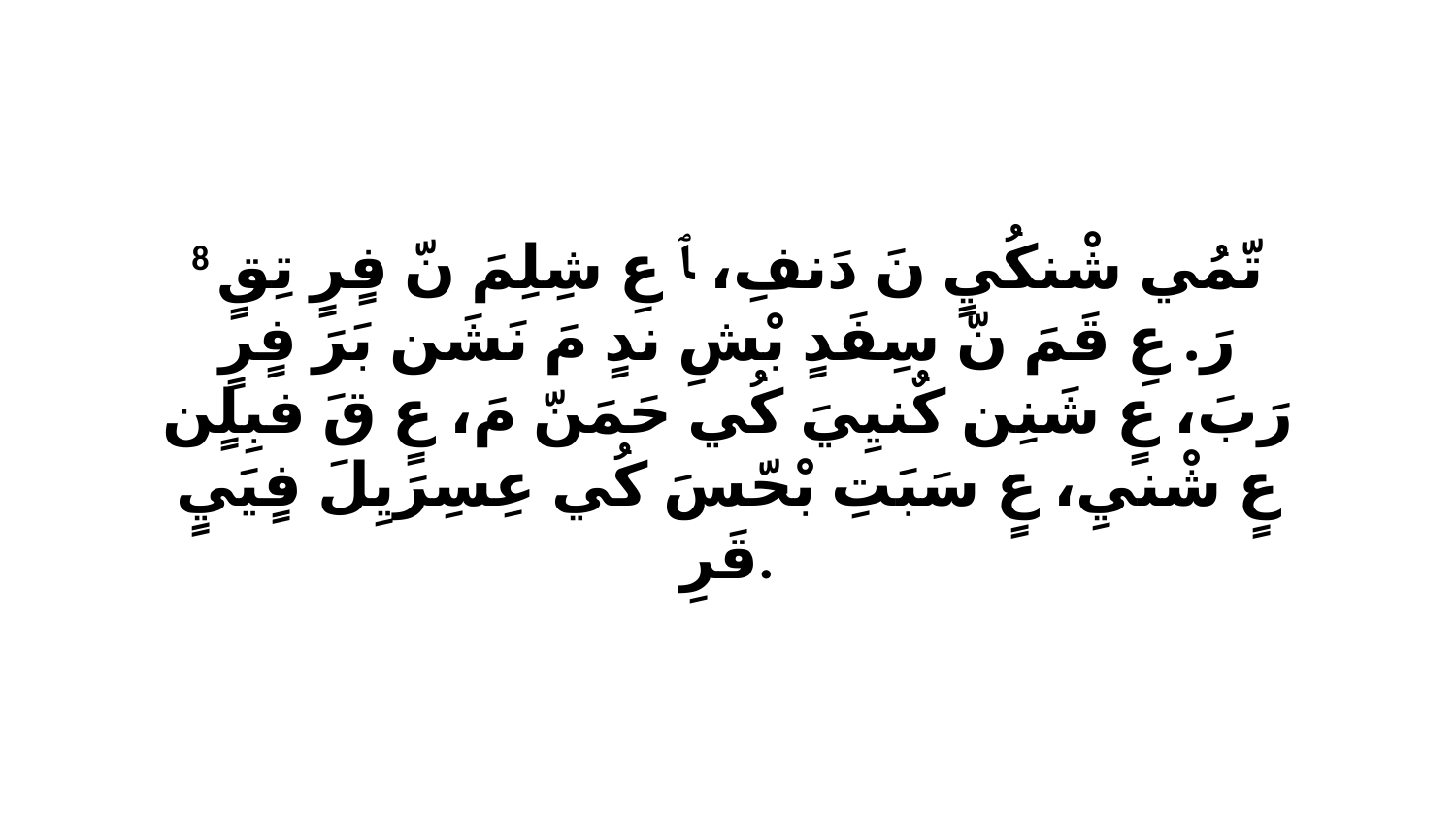

8 تّمُي شْنكُيٍ نَ دَنفِ، ﭑ عِ شِلِمَ نّ فٍرٍ تِقٍ رَ. عِ قَمَ نّ سِفَدٍ بْشِ ندٍ مَ نَشَن بَرَ فٍرٍ رَبَ، عٍ شَنِن كٌنيِيَ كُي حَمَنّ مَ، عٍ قَ فبِلٍن عٍ شْنيِ، عٍ سَبَتِ بْحّسَ كُي عِسِرَيِلَ فٍيَيٍ قَرِ.